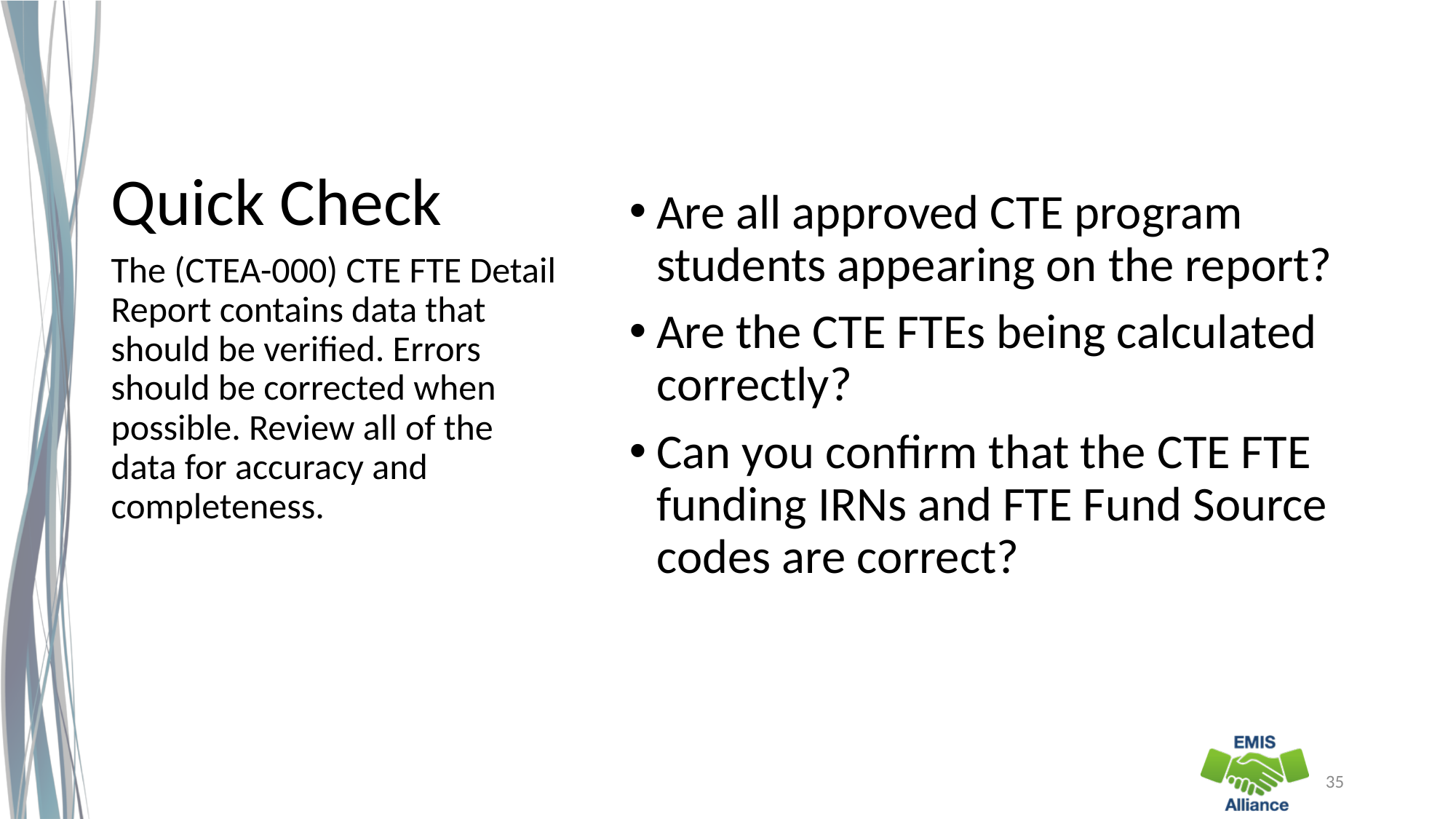

# Quick Check
Are all approved CTE program students appearing on the report?
Are the CTE FTEs being calculated correctly?
Can you confirm that the CTE FTE funding IRNs and FTE Fund Source codes are correct?

The (CTEA-000) CTE FTE Detail Report contains data that should be verified. Errors should be corrected when possible. Review all of the data for accuracy and completeness.
35